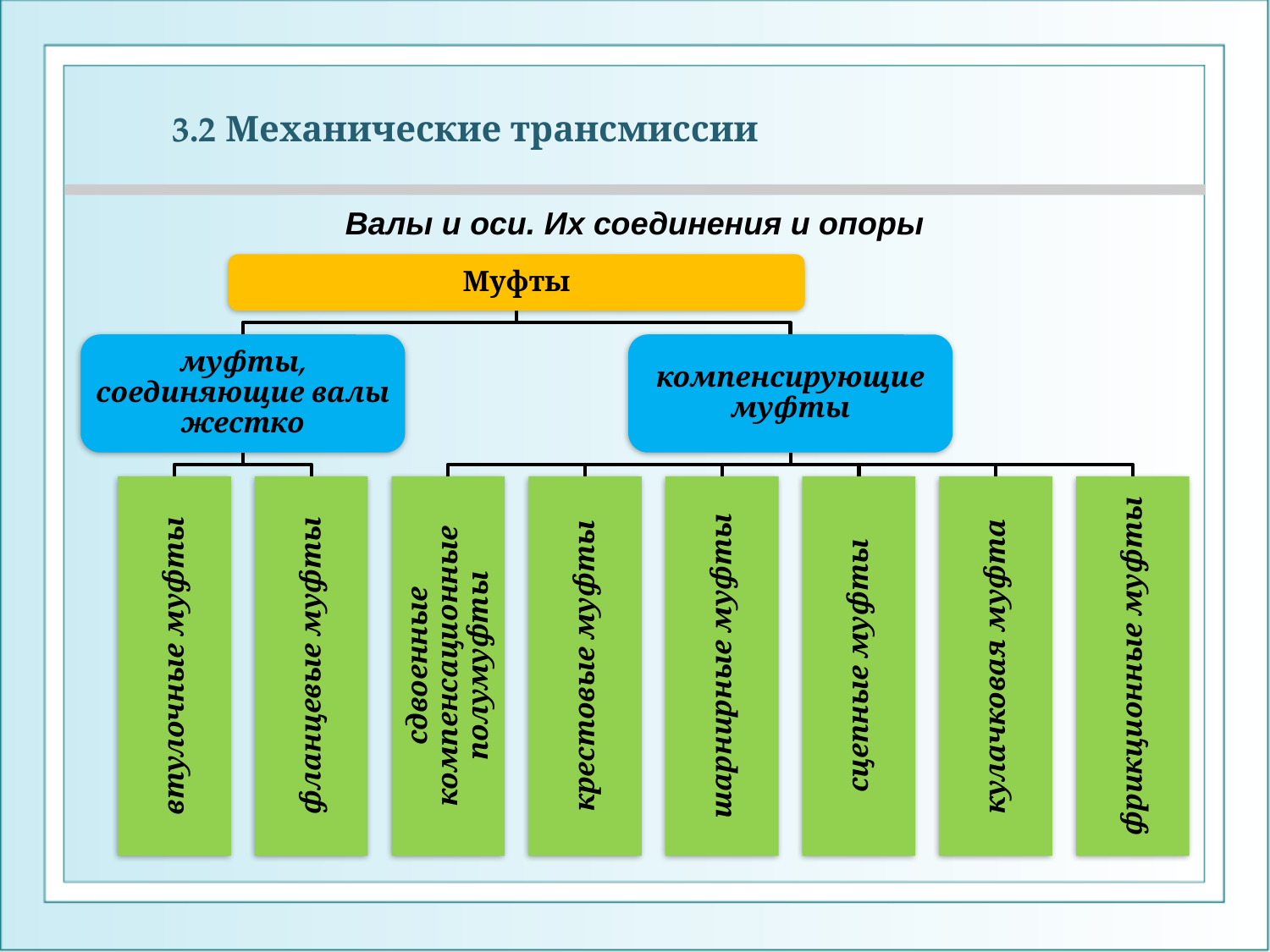

3.2 Механические трансмиссии

Валы и оси. Их соединения и опоры
Муфты
муфты, соединяющие валы жестко
втулочные муфты
фланцевые муфты
компенсирующие муфты
сдвоенные компенсационные полумуфты
крестовые муфты
шарнирные муфты
сцепные муфты
кулачковая муфта
фрикционные муфты